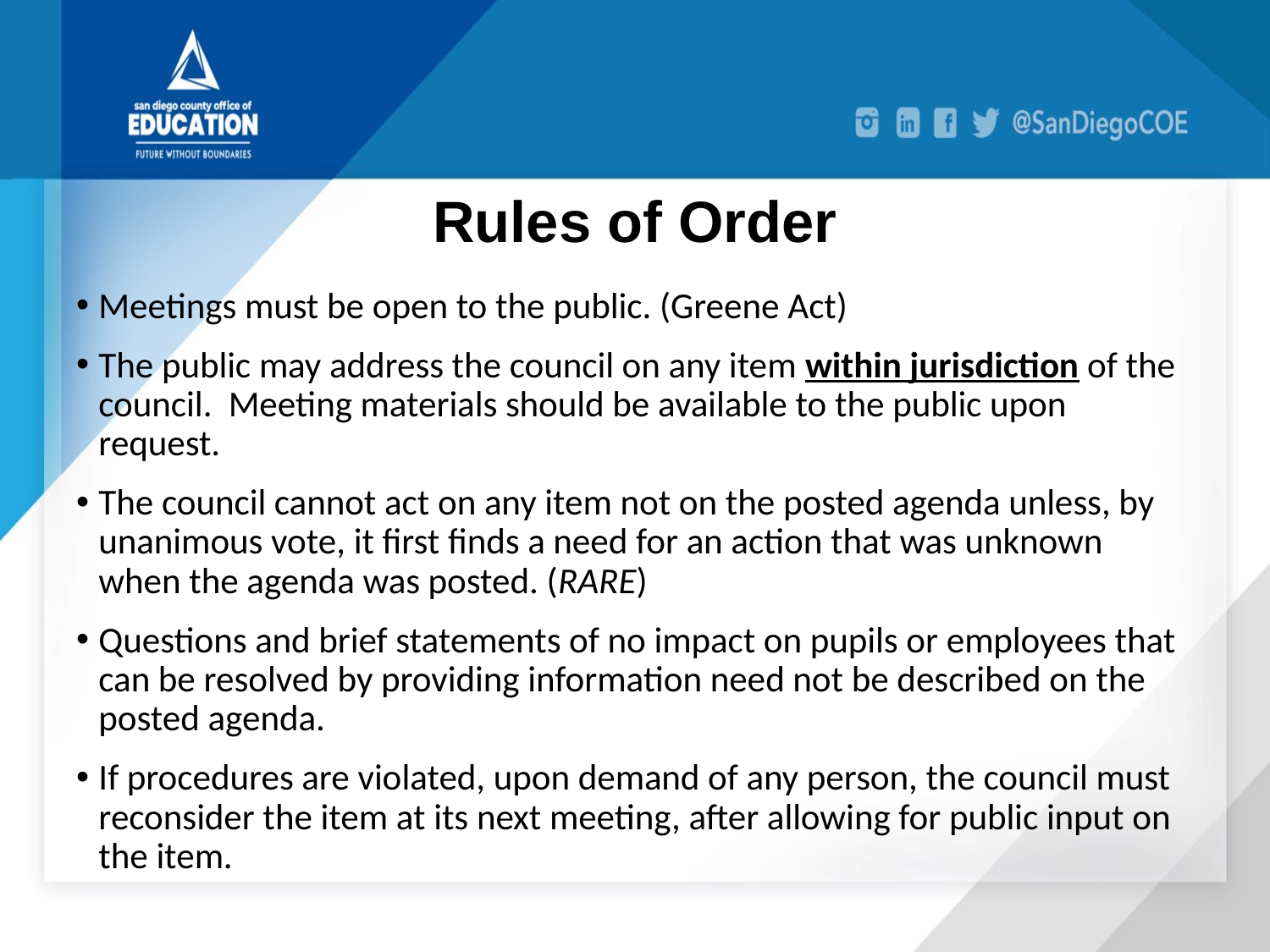

# Rules of Order
Meetings must be open to the public. (Greene Act)
The public may address the council on any item within jurisdiction of the council.  Meeting materials should be available to the public upon request.
The council cannot act on any item not on the posted agenda unless, by unanimous vote, it first finds a need for an action that was unknown when the agenda was posted. (RARE)
Questions and brief statements of no impact on pupils or employees that can be resolved by providing information need not be described on the posted agenda.
If procedures are violated, upon demand of any person, the council must reconsider the item at its next meeting, after allowing for public input on the item.